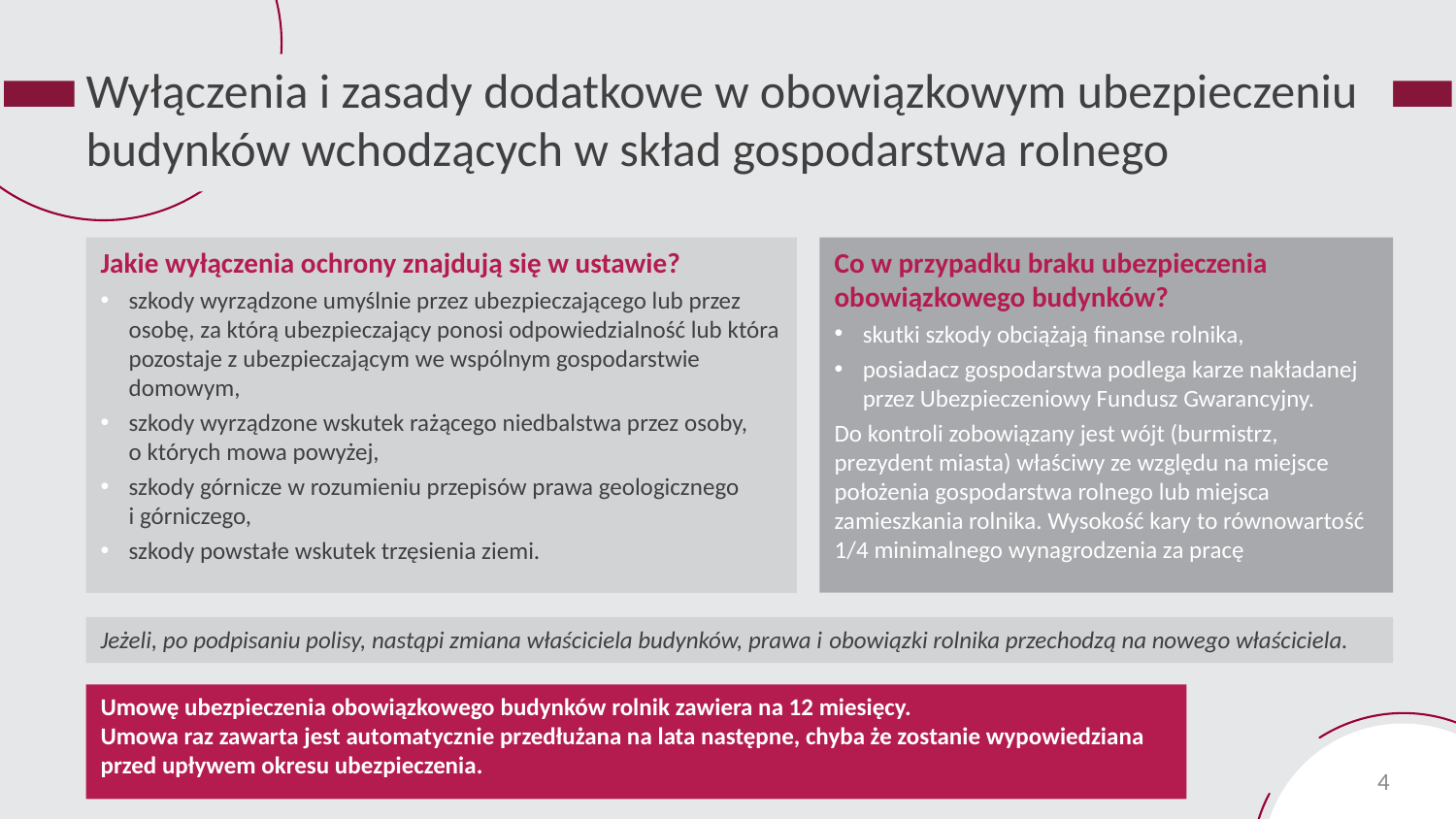

# Wyłączenia i zasady dodatkowe w obowiązkowym ubezpieczeniu budynków wchodzących w skład gospodarstwa rolnego
Jakie wyłączenia ochrony znajdują się w ustawie?
szkody wyrządzone umyślnie przez ubezpieczającego lub przez osobę, za którą ubezpieczający ponosi odpowiedzialność lub która pozostaje z ubezpieczającym we wspólnym gospodarstwie domowym,
szkody wyrządzone wskutek rażącego niedbalstwa przez osoby,
o których mowa powyżej,
szkody górnicze w rozumieniu przepisów prawa geologicznego
i górniczego,
szkody powstałe wskutek trzęsienia ziemi.
Co w przypadku braku ubezpieczenia obowiązkowego budynków?
skutki szkody obciążają finanse rolnika,
posiadacz gospodarstwa podlega karze nakładanej przez Ubezpieczeniowy Fundusz Gwarancyjny.
Do kontroli zobowiązany jest wójt (burmistrz, prezydent miasta) właściwy ze względu na miejsce położenia gospodarstwa rolnego lub miejsca zamieszkania rolnika. Wysokość kary to równowartość 1/4 minimalnego wynagrodzenia za pracę
Jeżeli, po podpisaniu polisy, nastąpi zmiana właściciela budynków, prawa i obowiązki rolnika przechodzą na nowego właściciela.
Umowę ubezpieczenia obowiązkowego budynków rolnik zawiera na 12 miesięcy.
Umowa raz zawarta jest automatycznie przedłużana na lata następne, chyba że zostanie wypowiedziana przed upływem okresu ubezpieczenia.
4